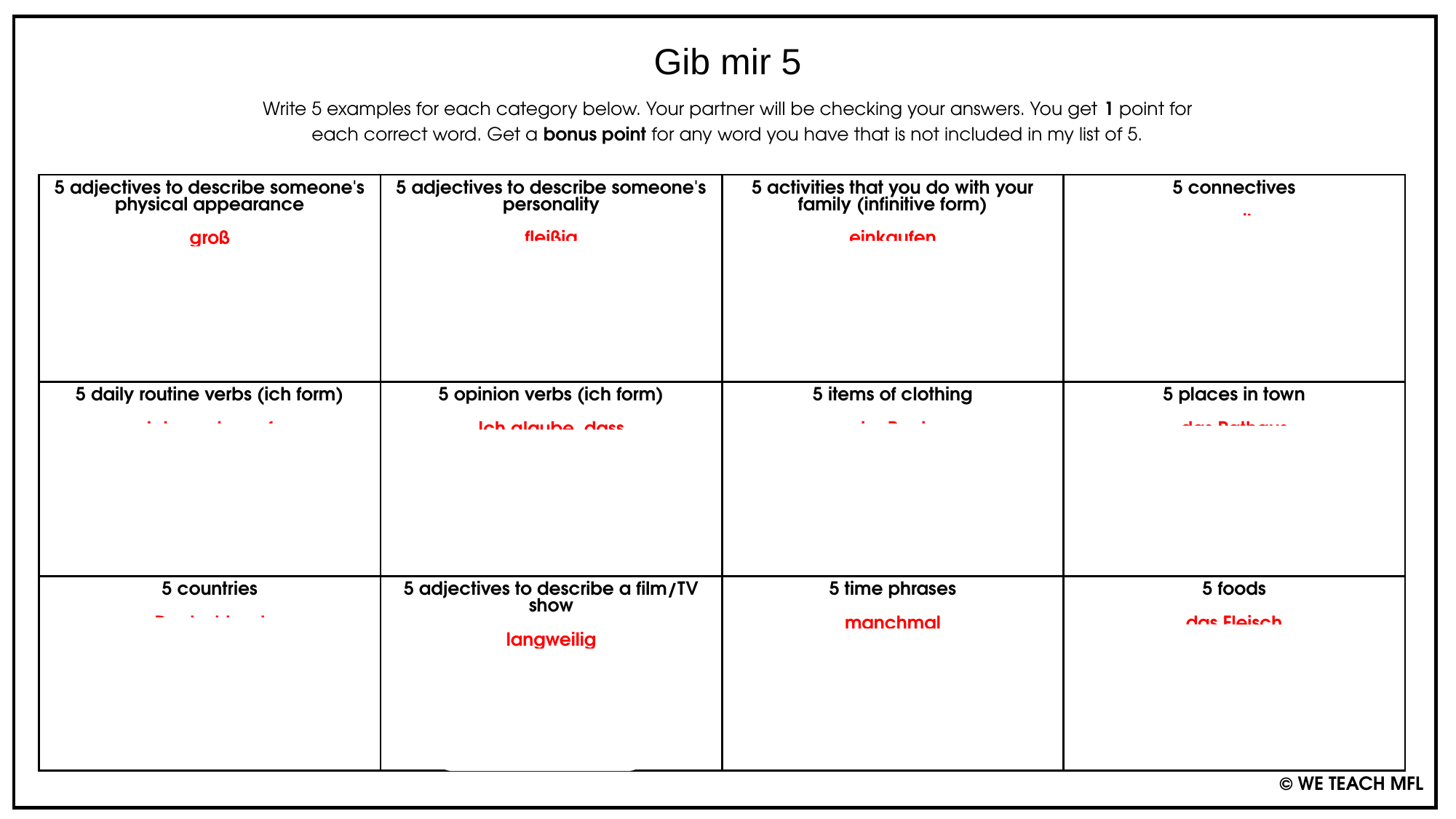

Gib mir 5
Write 5 examples for each category below. Your partner will be checking your answers. You get 1 point for each correct word. Get a bonus point for any word you have that is not included in my list of 5.
| 5 adjectives to describe someone's physical appearance groß dick dünn klein schlank | 5 adjectives to describe someone's personality fleißig ordentlich sportlich lustig nett | 5 activities that you do with your family (infinitive form) einkaufen kochen fernsehen Tennis spielen Fahrrad fahren | 5 connectives weil obwohl aber oder und |
| --- | --- | --- | --- |
| 5 daily routine verbs (ich form) Ich wache auf Ich dusche mich Ich frühstücke Ich ziehe mich an Ich putze mir die Zähne | 5 opinion verbs (ich form) Ich glaube, dass Ich mag Ich hasse Ich denke, dass Ich spiele gern | 5 items of clothing der Rock das Kleid die Hose die Bluse der Mantel | 5 places in town das Rathaus das Stadion die Jugendherberge der Bahnhof der Marktplatz |
| 5 countries Deutschland Frankreich Griechenland Spanien Italien | 5 adjectives to describe a film/TV show langweilig unterhaltsam lustig spannend gruselig | 5 time phrases manchmal oft nie jeden Tag selten | 5 foods das Fleisch die Kartoffel das Brot das Gemüse das Obst |

© WE TEACH MFL